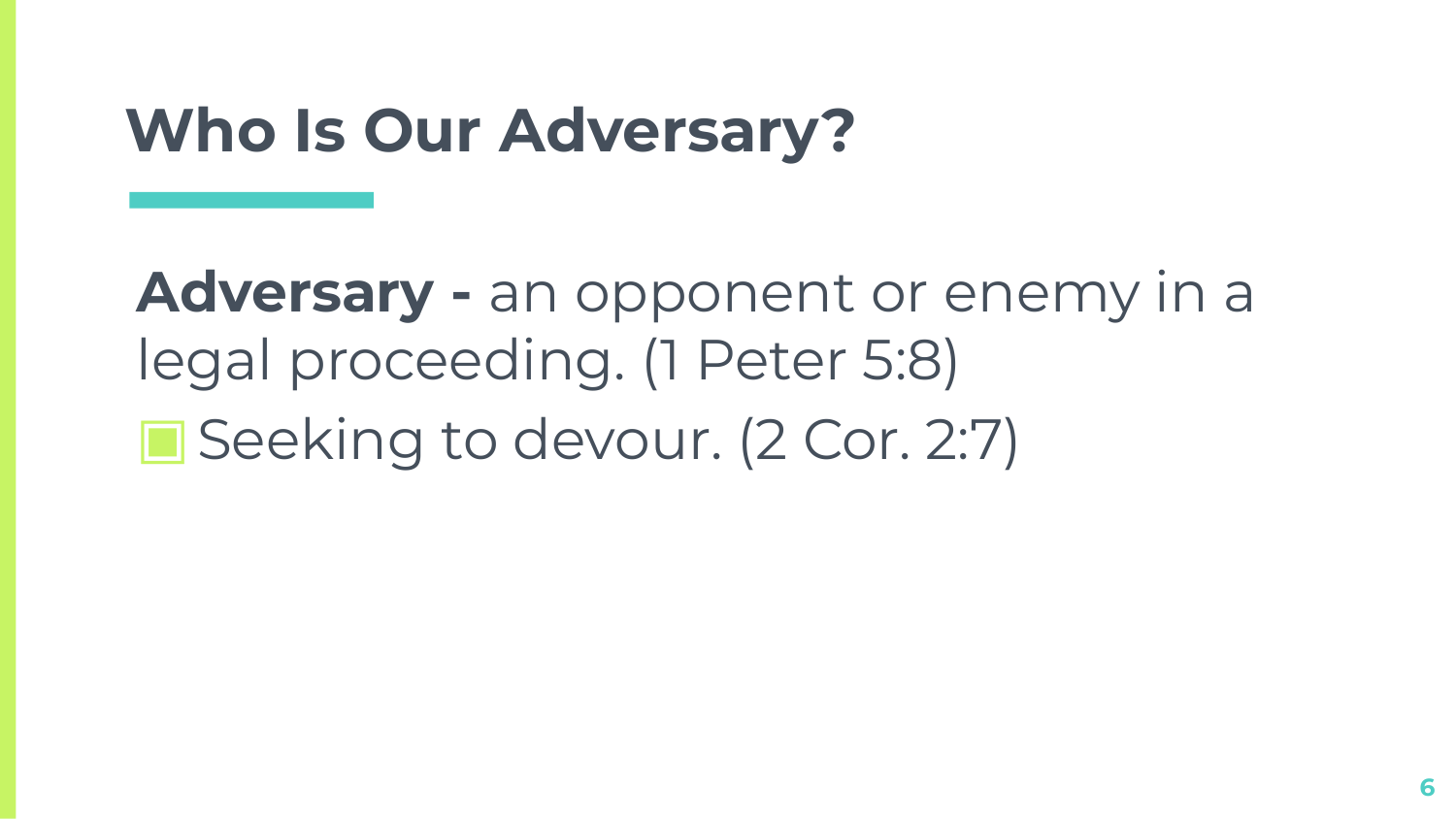

# Who Is Our Adversary?
Adversary - an opponent or enemy in a legal proceeding. (1 Peter 5:8)
Seeking to devour. (2 Cor. 2:7)
6